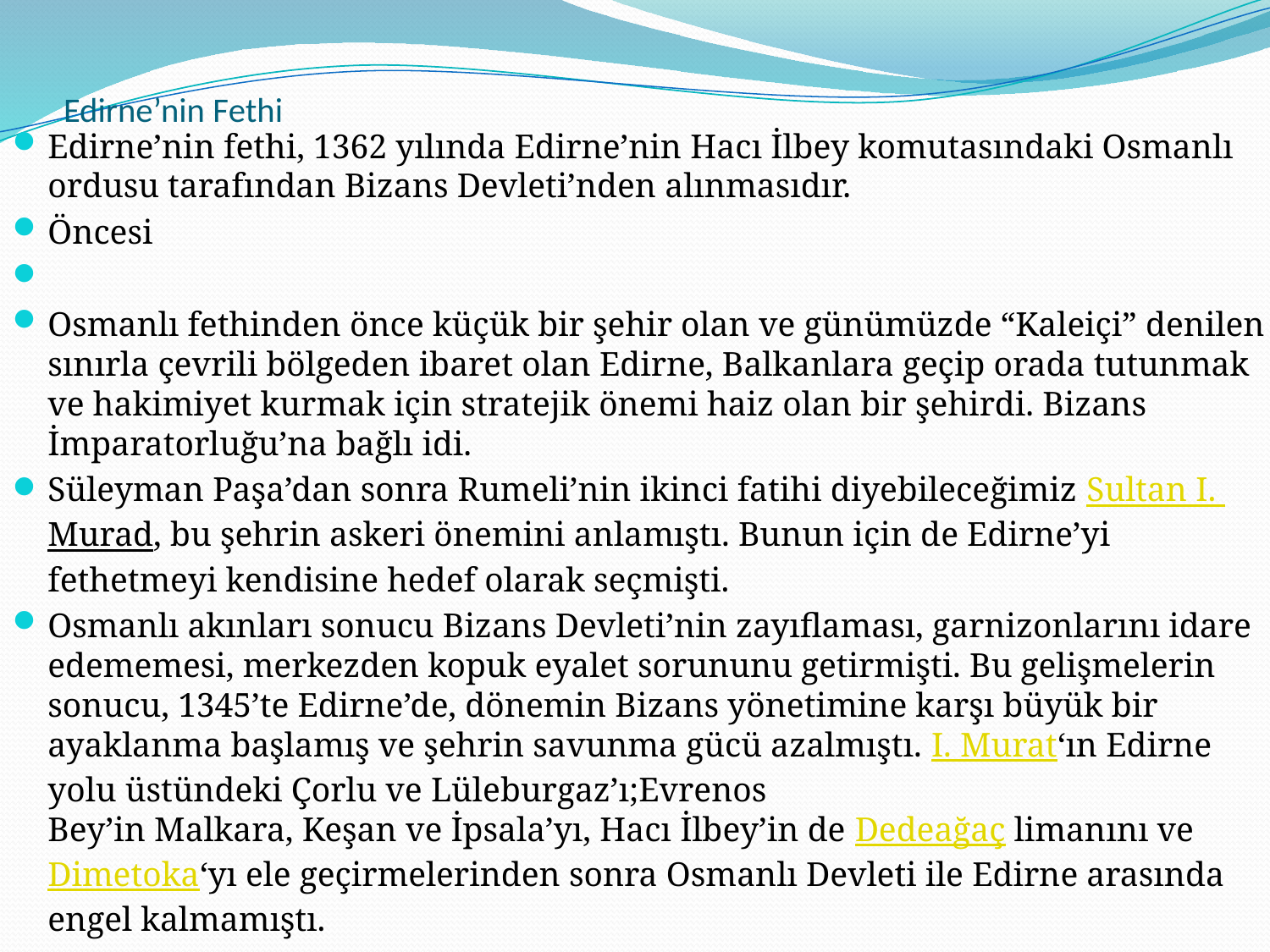

# Edirne’nin Fethi
Edirne’nin fethi, 1362 yılında Edirne’nin Hacı İlbey komutasındaki Osmanlı ordusu tarafından Bizans Devleti’nden alınmasıdır.
Öncesi

Osmanlı fethinden önce küçük bir şehir olan ve günümüzde “Kaleiçi” denilen sınırla çevrili bölgeden ibaret olan Edirne, Balkanlara geçip orada tutunmak ve hakimiyet kurmak için stratejik önemi haiz olan bir şehirdi. Bizans İmparatorluğu’na bağlı idi.
Süleyman Paşa’dan sonra Rumeli’nin ikinci fatihi diyebileceğimiz Sultan I. Murad, bu şehrin askeri önemini anlamıştı. Bunun için de Edirne’yi fethetmeyi kendisine hedef olarak seçmişti.
Osmanlı akınları sonucu Bizans Devleti’nin zayıflaması, garnizonlarını idare edememesi, merkezden kopuk eyalet sorununu getirmişti. Bu gelişmelerin sonucu, 1345’te Edirne’de, dönemin Bizans yönetimine karşı büyük bir ayaklanma başlamış ve şehrin savunma gücü azalmıştı. I. Murat‘ın Edirne yolu üstündeki Çorlu ve Lüle­burgaz’ı;Evrenos Bey’in Malkara, Keşan ve İpsala’yı, Hacı İlbey’in de Dedeağaç limanını ve Dimetoka‘yı ele geçirmelerinden sonra Osmanlı Devleti ile Edirne arasında engel kal­mamıştı.